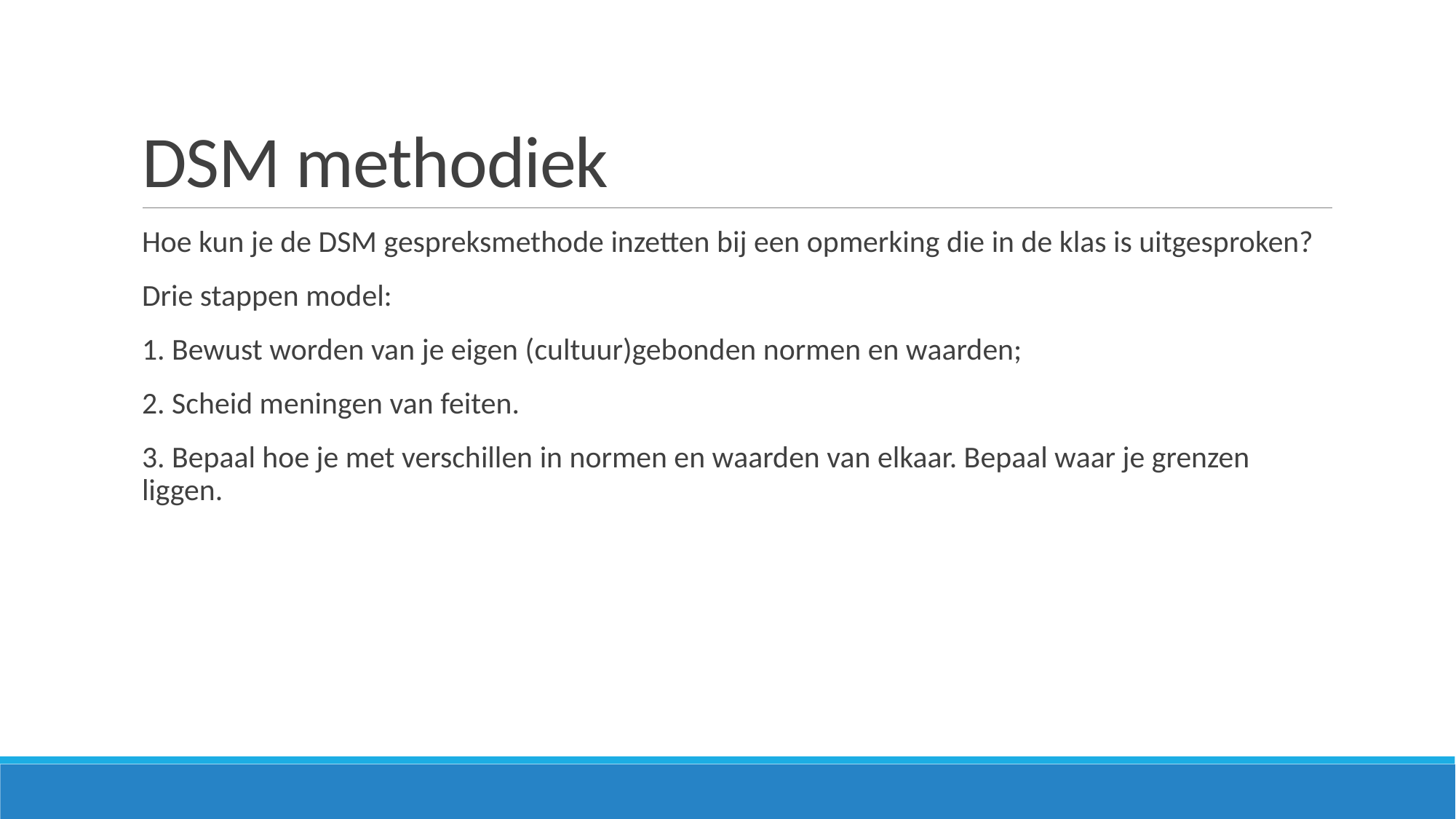

# DSM methodiek
Hoe kun je de DSM gespreksmethode inzetten bij een opmerking die in de klas is uitgesproken?
Drie stappen model:
1. Bewust worden van je eigen (cultuur)gebonden normen en waarden;
2. Scheid meningen van feiten.
3. Bepaal hoe je met verschillen in normen en waarden van elkaar. Bepaal waar je grenzen liggen.